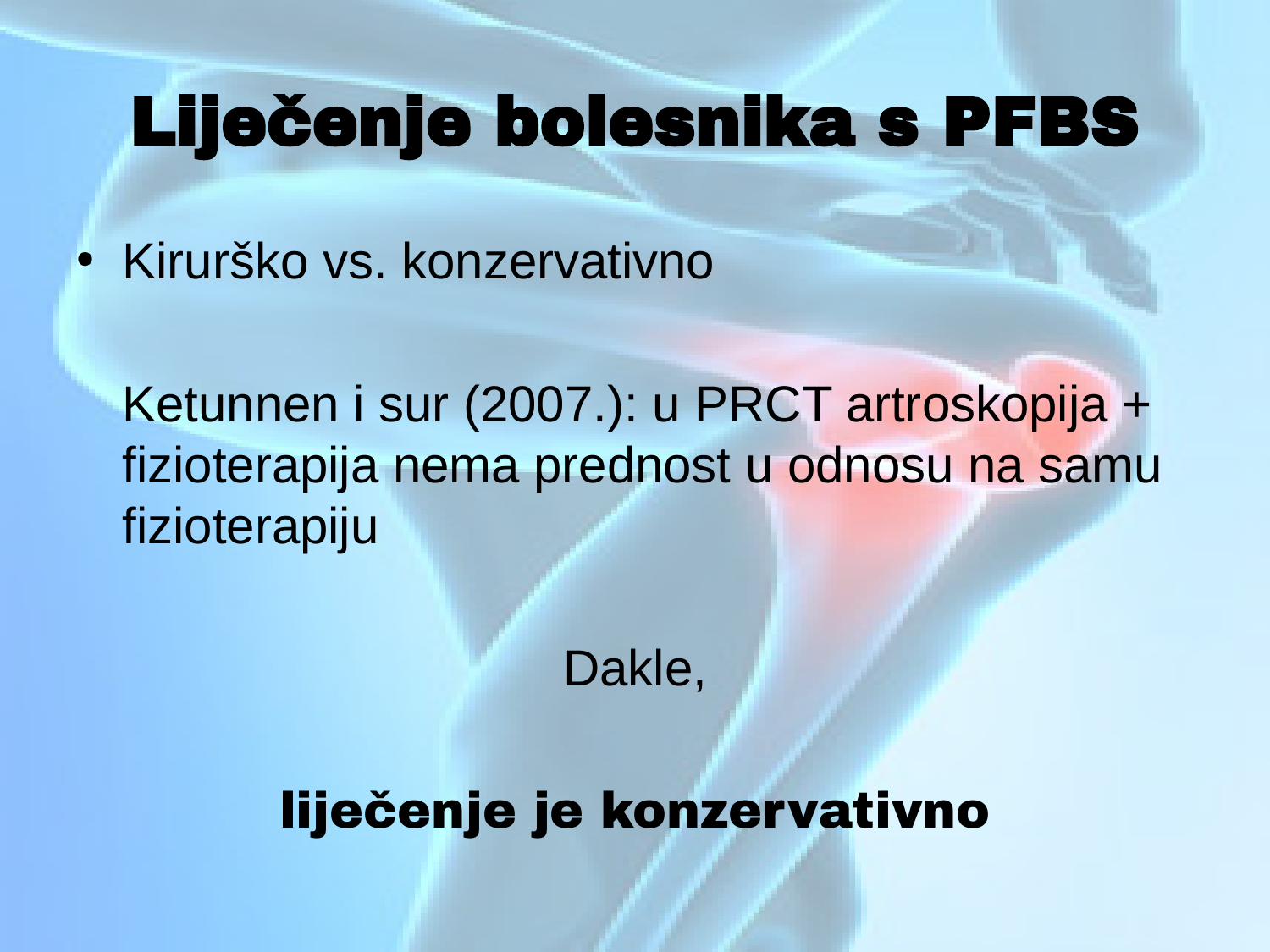

# Liječenje bolesnika s PFBS
Kirurško vs. konzervativno

	Ketunnen i sur (2007.): u PRCT artroskopija + fizioterapija nema prednost u odnosu na samu fizioterapiju

Dakle,

liječenje je konzervativno